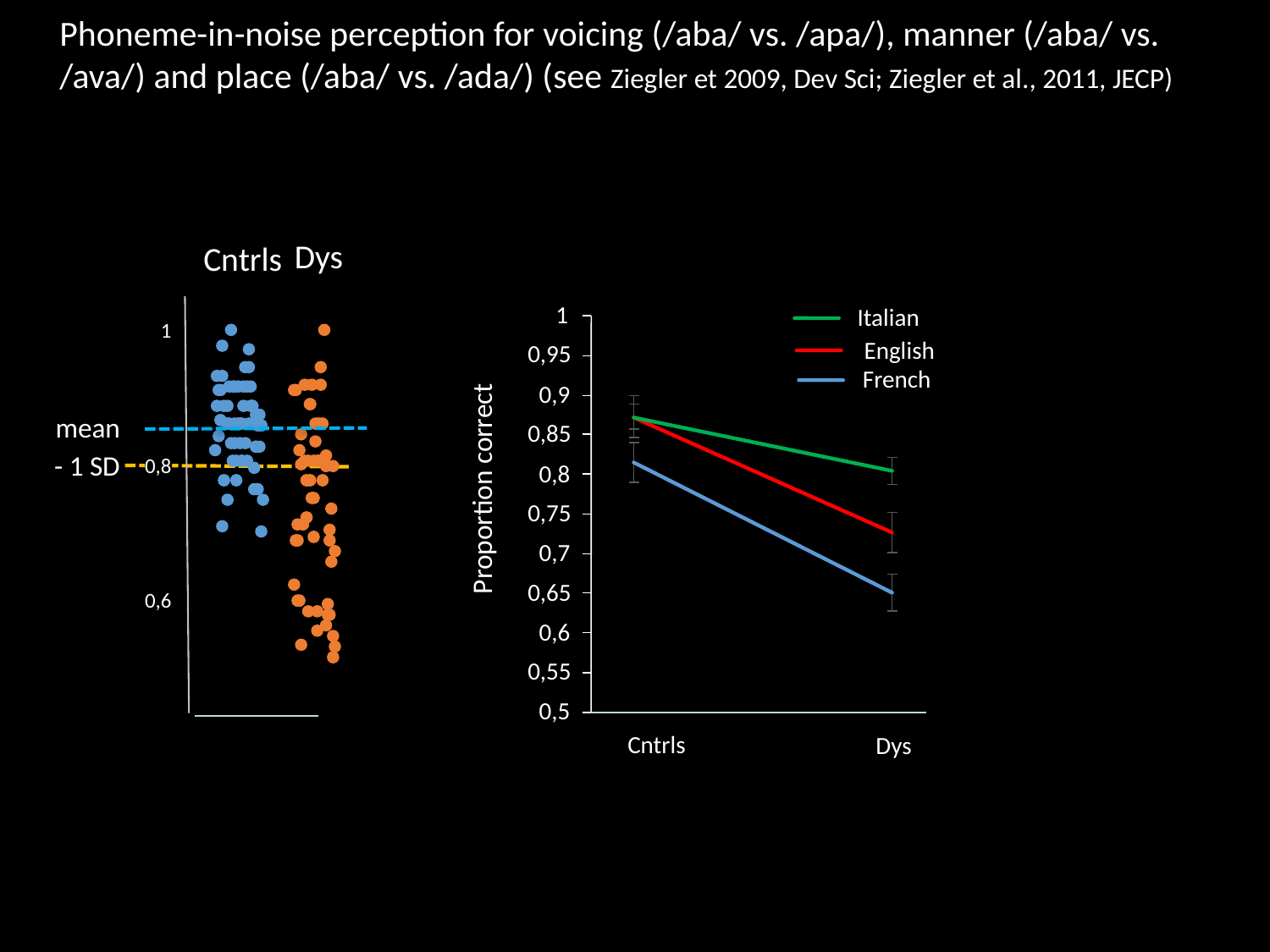

Phoneme-in-noise perception for voicing (/aba/ vs. /apa/), manner (/aba/ vs. /ava/) and place (/aba/ vs. /ada/) (see Ziegler et 2009, Dev Sci; Ziegler et al., 2011, JECP)
Dys
Cntrls

1
Italian

English
0,95

French
0,9

0,85

0,8

0,75

0,7

0,65
0,6
0,55
0,5
Dys
Proportion correct
Cntrls

1

mean

- 1 SD

0,8

0,6